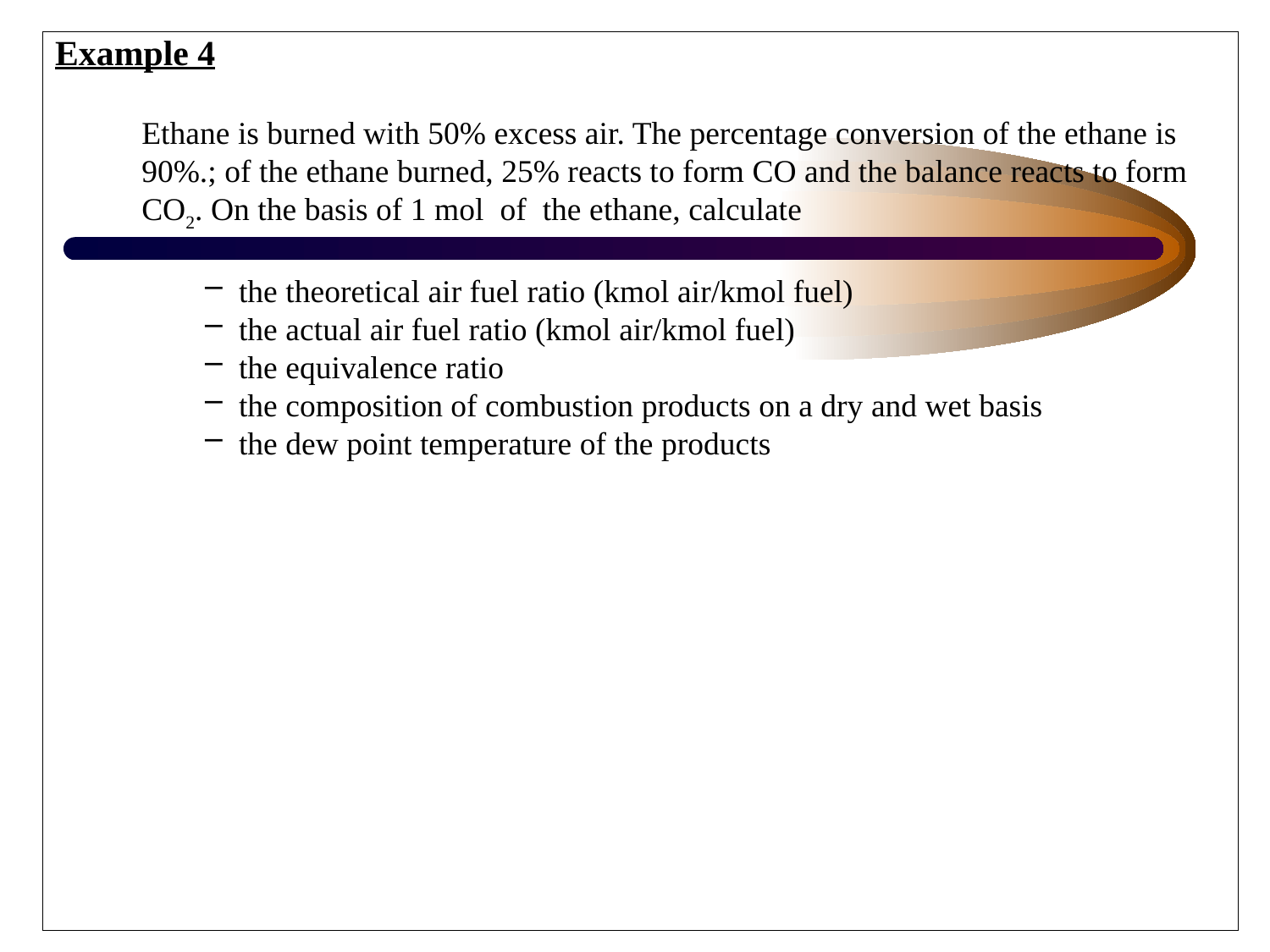

Example 4

	Ethane is burned with 50% excess air. The percentage conversion of the ethane is 90%.; of the ethane burned, 25% reacts to form CO and the balance reacts to form CO2. On the basis of 1 mol  of  the ethane, calculate

the theoretical air fuel ratio (kmol air/kmol fuel)
the actual air fuel ratio (kmol air/kmol fuel)
the equivalence ratio
the composition of combustion products on a dry and wet basis
the dew point temperature of the products